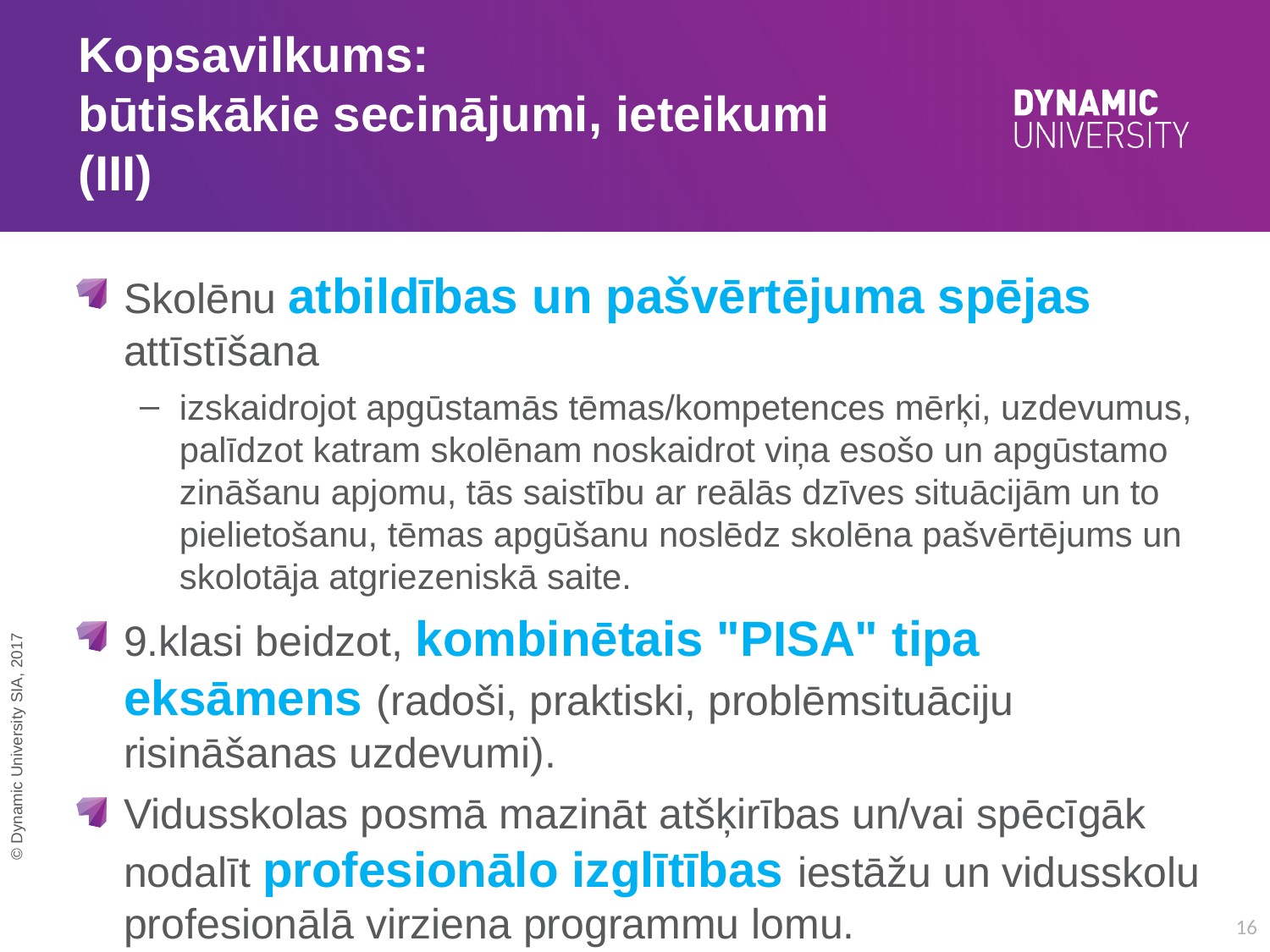

# Kopsavilkums: būtiskākie secinājumi, ieteikumi (III)
Skolēnu atbildības un pašvērtējuma spējas attīstīšana
izskaidrojot apgūstamās tēmas/kompetences mērķi, uzdevumus, palīdzot katram skolēnam noskaidrot viņa esošo un apgūstamo zināšanu apjomu, tās saistību ar reālās dzīves situācijām un to pielietošanu, tēmas apgūšanu noslēdz skolēna pašvērtējums un skolotāja atgriezeniskā saite.
9.klasi beidzot, kombinētais "PISA" tipa eksāmens (radoši, praktiski, problēmsituāciju risināšanas uzdevumi).
Vidusskolas posmā mazināt atšķirības un/vai spēcīgāk nodalīt profesionālo izglītības iestāžu un vidusskolu profesionālā virziena programmu lomu.
16